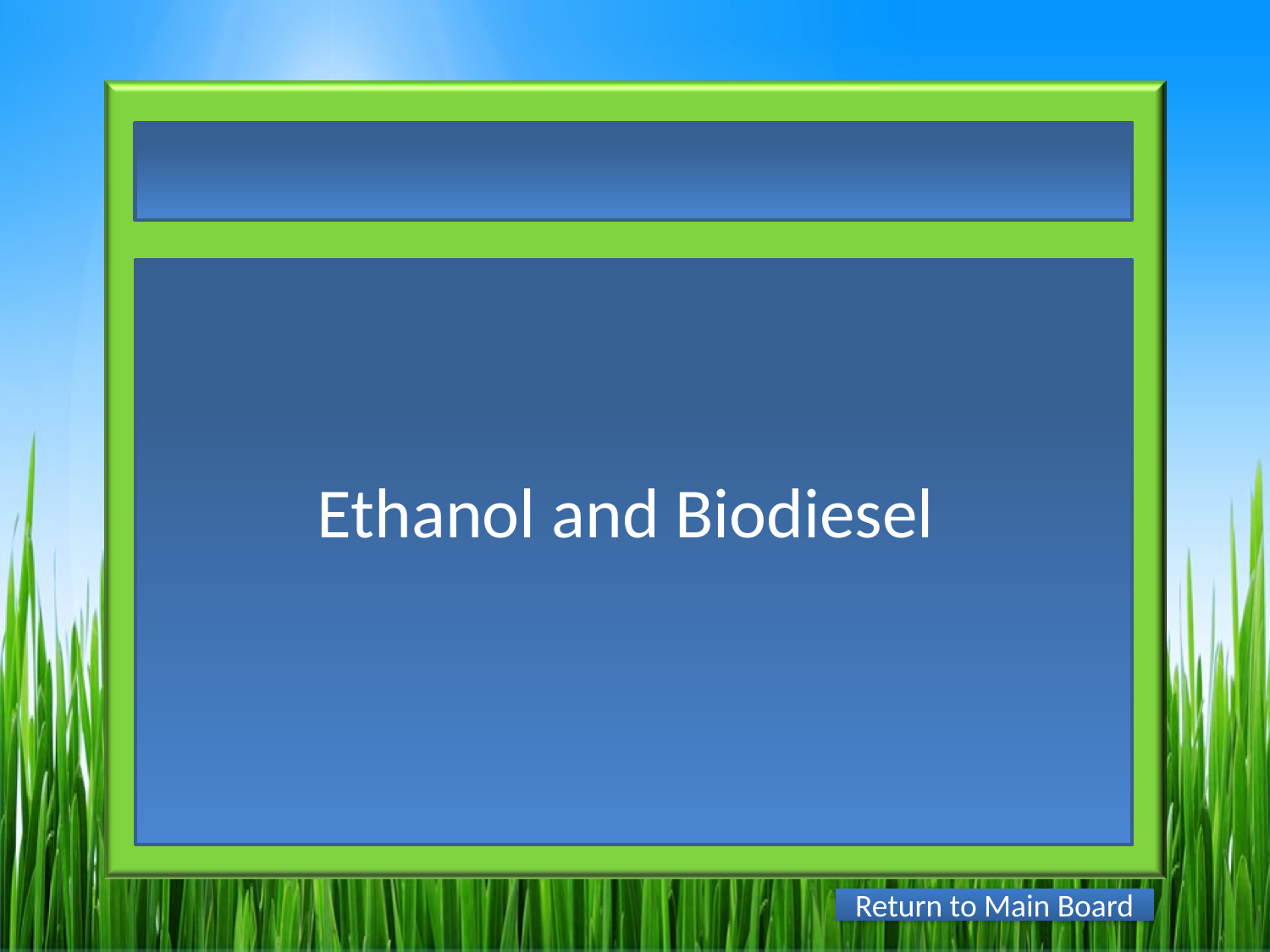

Ethanol and Biodiesel

Return to Main Board